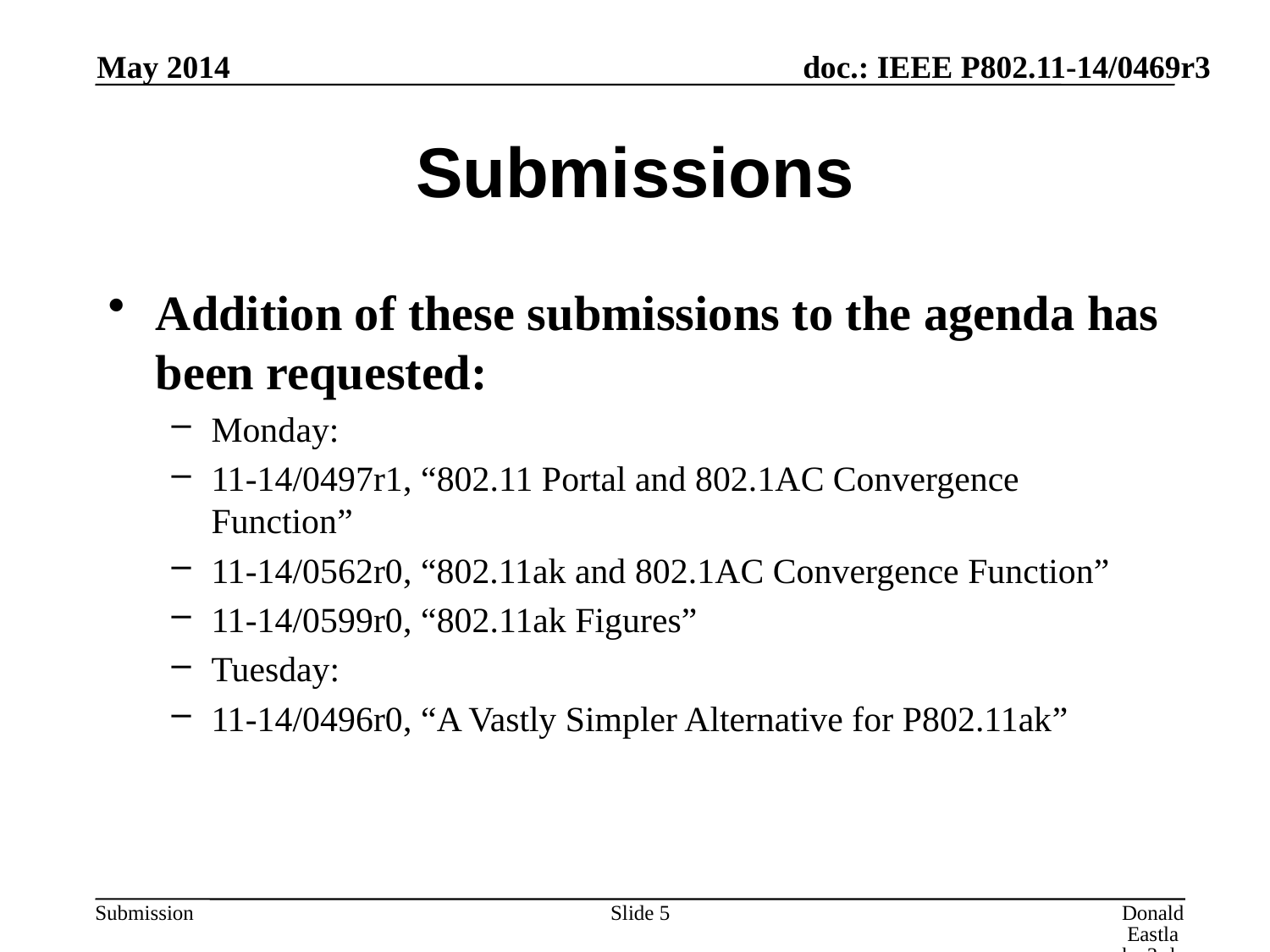

May 2014
# Submissions
Addition of these submissions to the agenda has been requested:
Monday:
11-14/0497r1, “802.11 Portal and 802.1AC Convergence Function”
11-14/0562r0, “802.11ak and 802.1AC Convergence Function”
11-14/0599r0, “802.11ak Figures”
Tuesday:
11-14/0496r0, “A Vastly Simpler Alternative for P802.11ak”

Slide 5
Donald Eastlake 3rd, Huawei Technologies